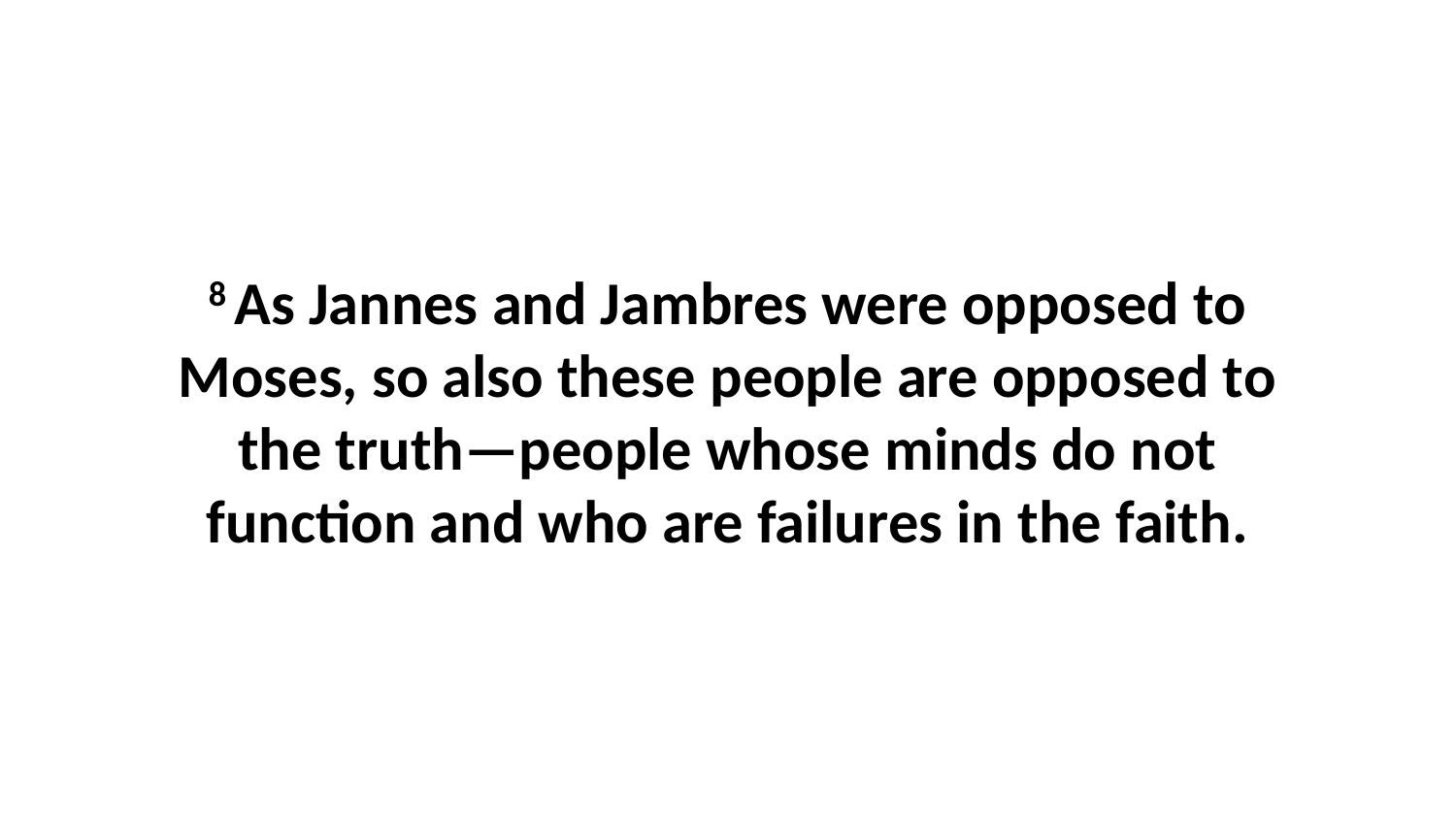

8 As Jannes and Jambres were opposed to Moses, so also these people are opposed to the truth—people whose minds do not function and who are failures in the faith.